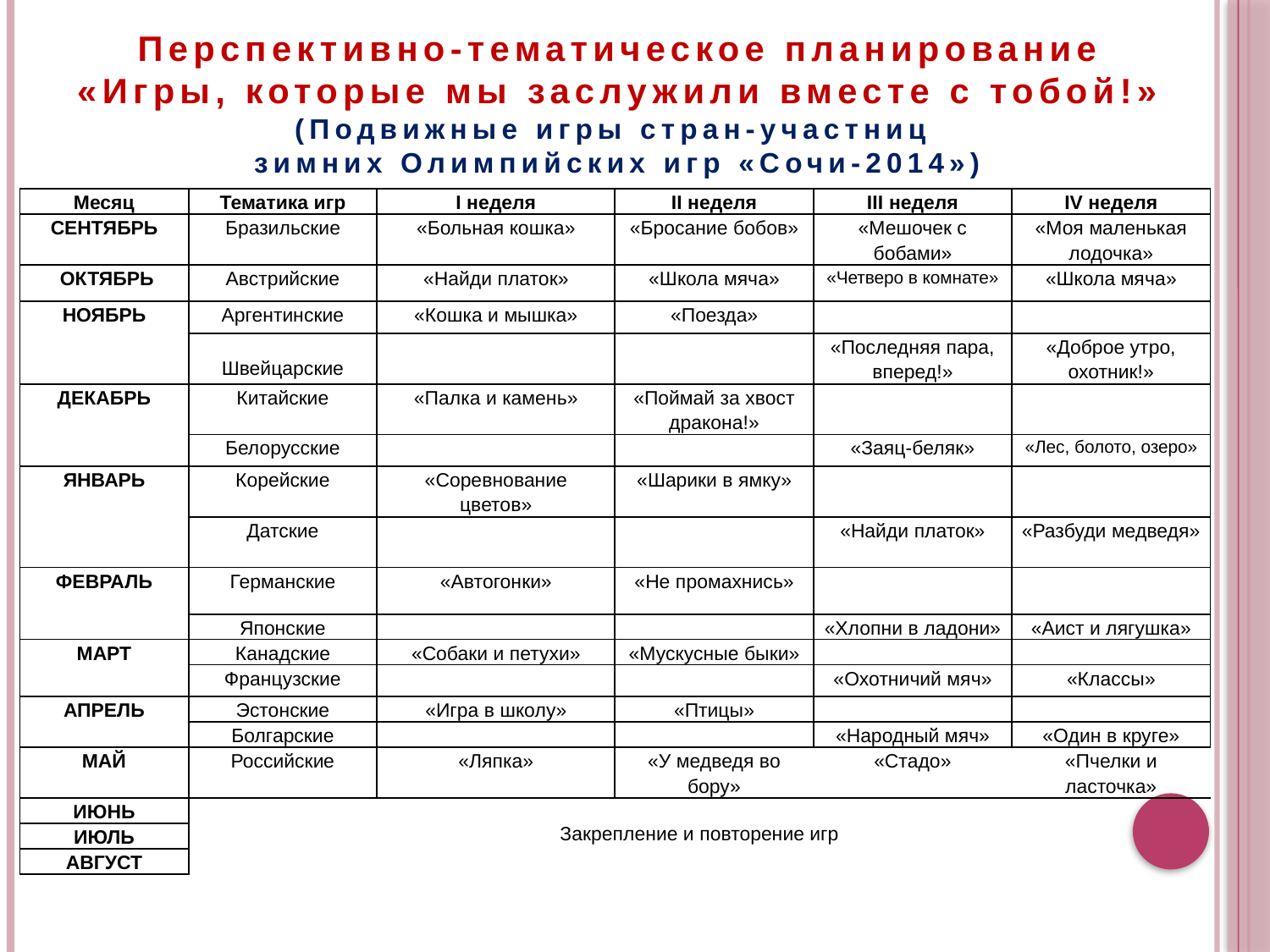

# Перспективно-тематическое планирование «Игры, которые мы заслужили вместе с тобой!» (Подвижные игры стран-участниц зимних Олимпийских игр «Сочи-2014»)
| Месяц | Тематика игр | I неделя | II неделя | III неделя | IV неделя |
| --- | --- | --- | --- | --- | --- |
| СЕНТЯБРЬ | Бразильские | «Больная кошка» | «Бросание бобов» | «Мешочек с бобами» | «Моя маленькая лодочка» |
| ОКТЯБРЬ | Австрийские | «Найди платок» | «Школа мяча» | «Четверо в комнате» | «Школа мяча» |
| НОЯБРЬ | Аргентинские | «Кошка и мышка» | «Поезда» |  |  |
|  | Швейцарские |  |  | «Последняя пара, вперед!» | «Доброе утро, охотник!» |
| ДЕКАБРЬ | Китайские | «Палка и камень» | «Поймай за хвост дракона!» |  |  |
|  | Белорусские |  |  | «Заяц-беляк» | «Лес, болото, озеро» |
| ЯНВАРЬ | Корейские | «Соревнование цветов» | «Шарики в ямку» |  |  |
|  | Датские |  |  | «Найди платок» | «Разбуди медведя» |
| ФЕВРАЛЬ | Германские | «Автогонки» | «Не промахнись» |  |  |
|  | Японские |  |  | «Хлопни в ладони» | «Аист и лягушка» |
| МАРТ | Канадские | «Собаки и петухи» | «Мускусные быки» |  |  |
|  | Французские |  |  | «Охотничий мяч» | «Классы» |
| АПРЕЛЬ | Эстонские | «Игра в школу» | «Птицы» |  |  |
|  | Болгарские |  |  | «Народный мяч» | «Один в круге» |
| МАЙ | Российские | «Ляпка» | «У медведя во бору» | «Стадо» | «Пчелки и ласточка» |
| ИЮНЬ | Закрепление и повторение игр |  |  |  |  |
| ИЮЛЬ |  |  |  |  |  |
| АВГУСТ |  |  |  |  |  |